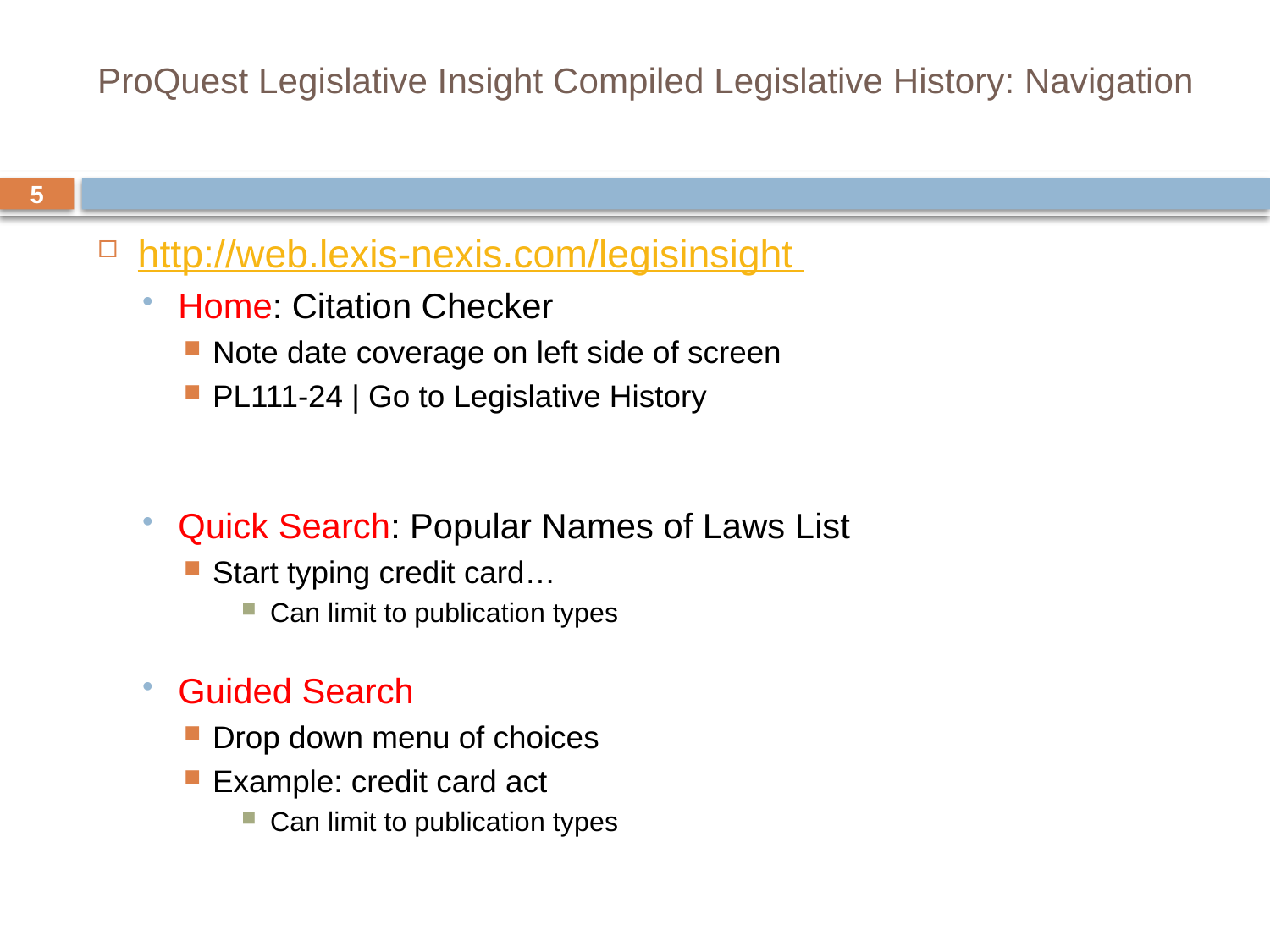

# ProQuest Legislative Insight Compiled Legislative History: Navigation
5
http://web.lexis-nexis.com/legisinsight
Home: Citation Checker
Note date coverage on left side of screen
PL111-24 | Go to Legislative History

Quick Search: Popular Names of Laws List
Start typing credit card…
Can limit to publication types
Guided Search
Drop down menu of choices
Example: credit card act
Can limit to publication types